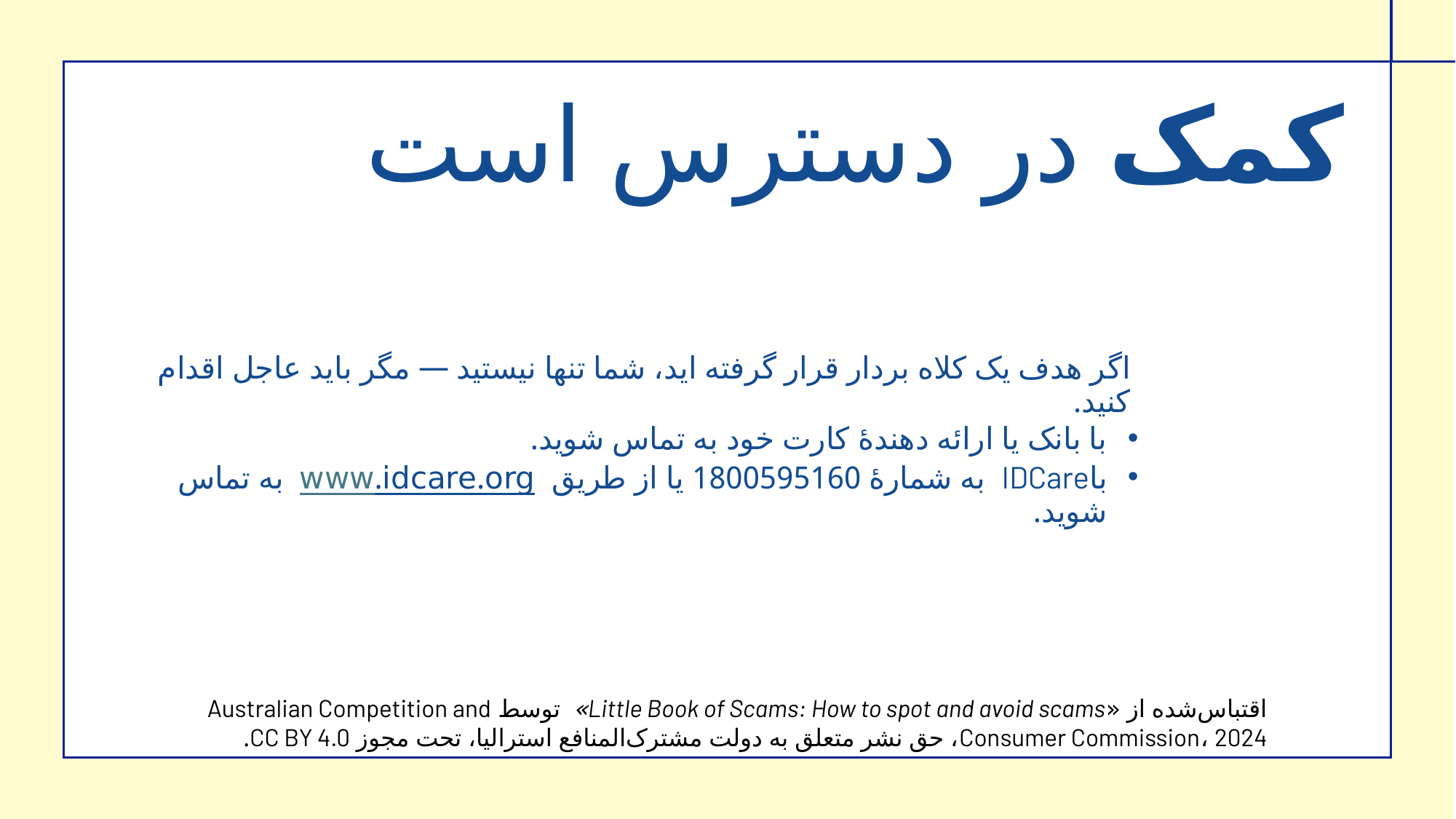

کمک در دسترس است
اگر هدف یک کلاه ‌بردار قرار گرفته‌ اید، شما تنها نیستید — مگر باید عاجل اقدام کنید.
با بانک یا ارائه‌ دهندهٔ کارت خود به تماس شوید.
باIDCare  به شمارهٔ 1800595160 یا از طریق  www.idcare.org  به تماس شوید.
اقتباس‌شده از «Little Book of Scams: How to spot and avoid scams»  توسط Australian Competition and Consumer Commission، 2024، حق نشر متعلق به دولت مشترک‌المنافع استرالیا، تحت مجوز CC BY 4.0.